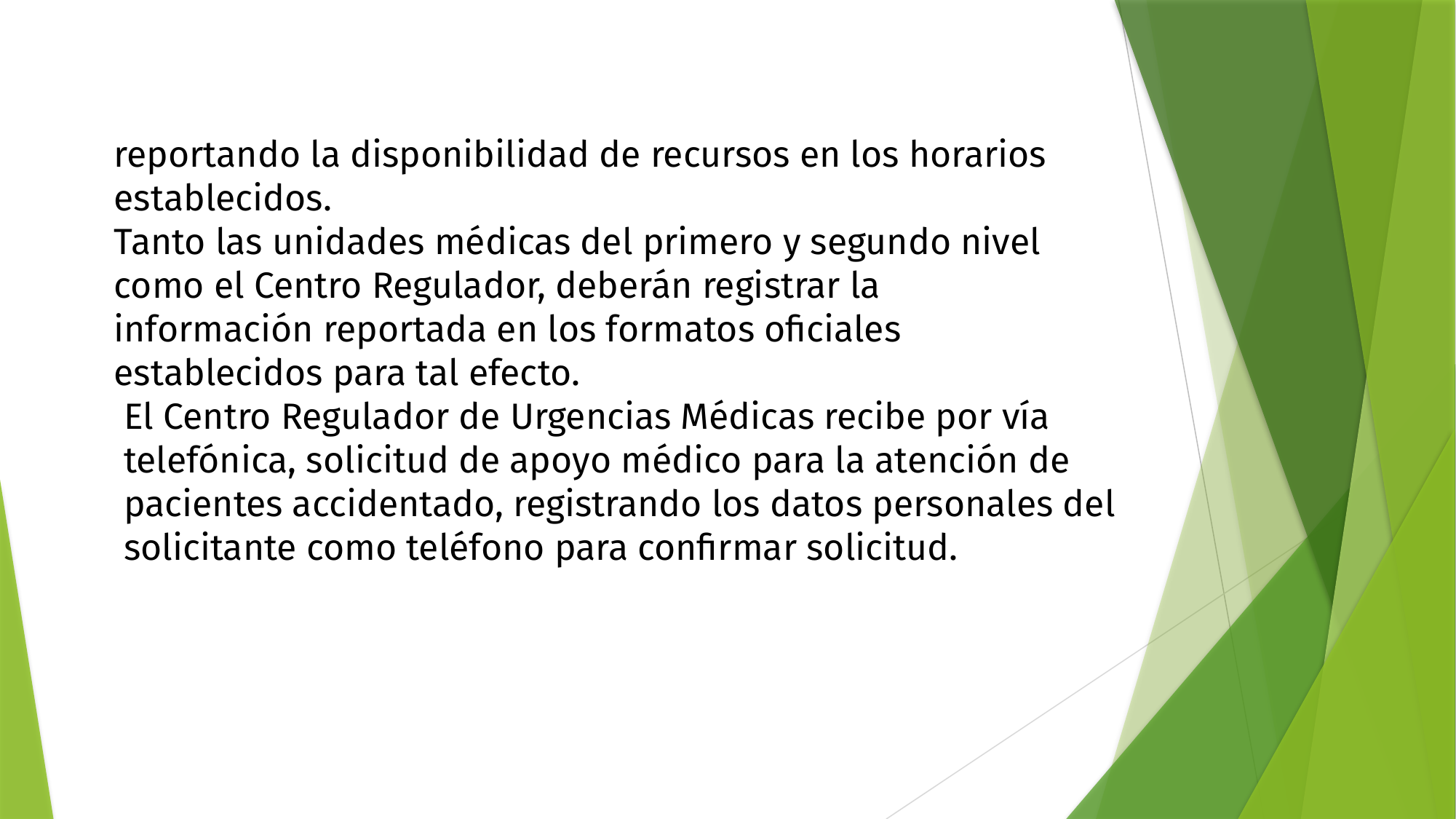

reportando la disponibilidad de recursos en los horarios
establecidos.
Tanto las unidades médicas del primero y segundo nivel
como el Centro Regulador, deberán registrar la
información reportada en los formatos oficiales
establecidos para tal efecto.
 El Centro Regulador de Urgencias Médicas recibe por vía
 telefónica, solicitud de apoyo médico para la atención de
 pacientes accidentado, registrando los datos personales del
 solicitante como teléfono para confirmar solicitud.